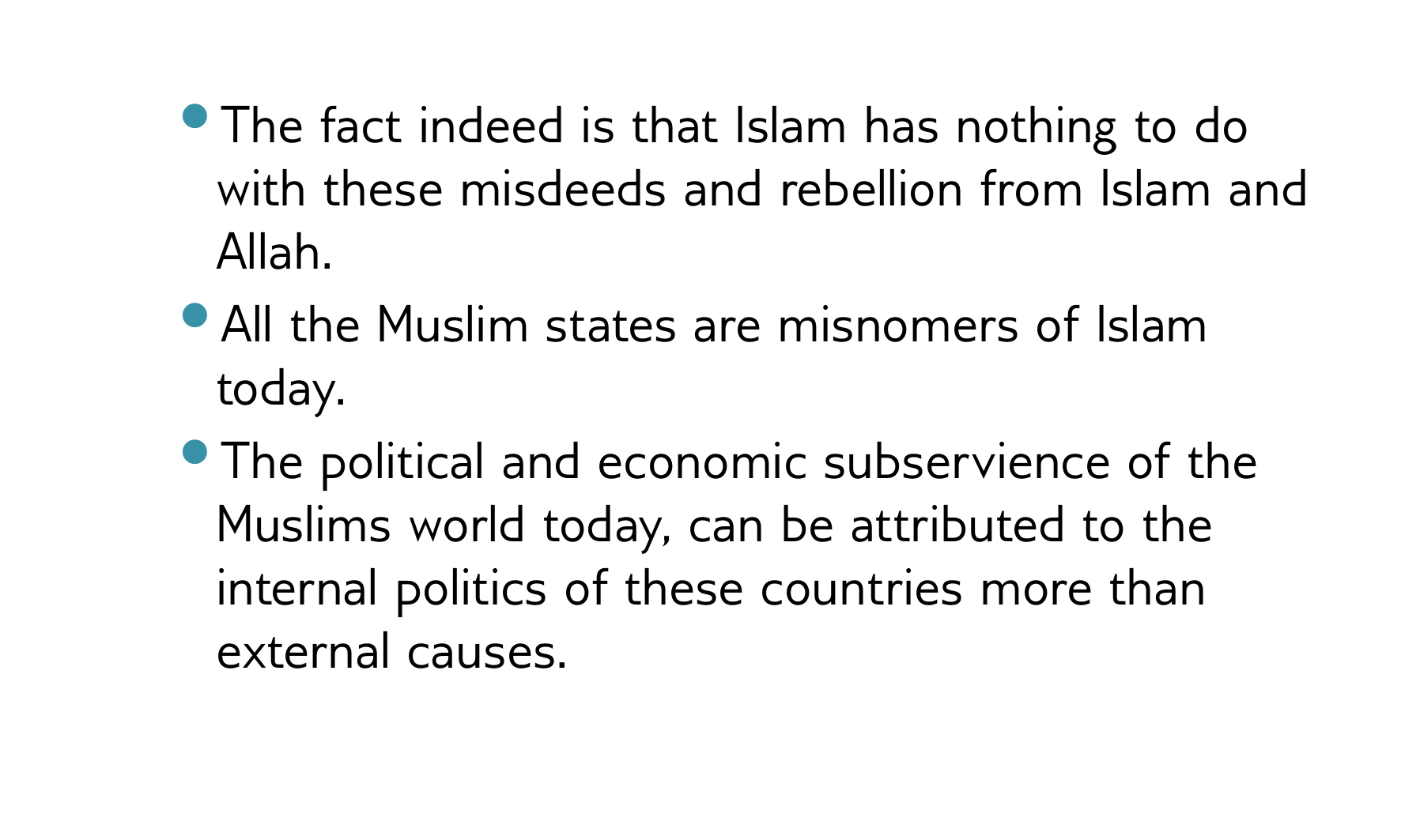

The fact indeed is that Islam has nothing to do with these misdeeds and rebellion from Islam and Allah.
All the Muslim states are misnomers of Islam today.
The political and economic subservience of the Muslims world today, can be attributed to the internal politics of these countries more than external causes.